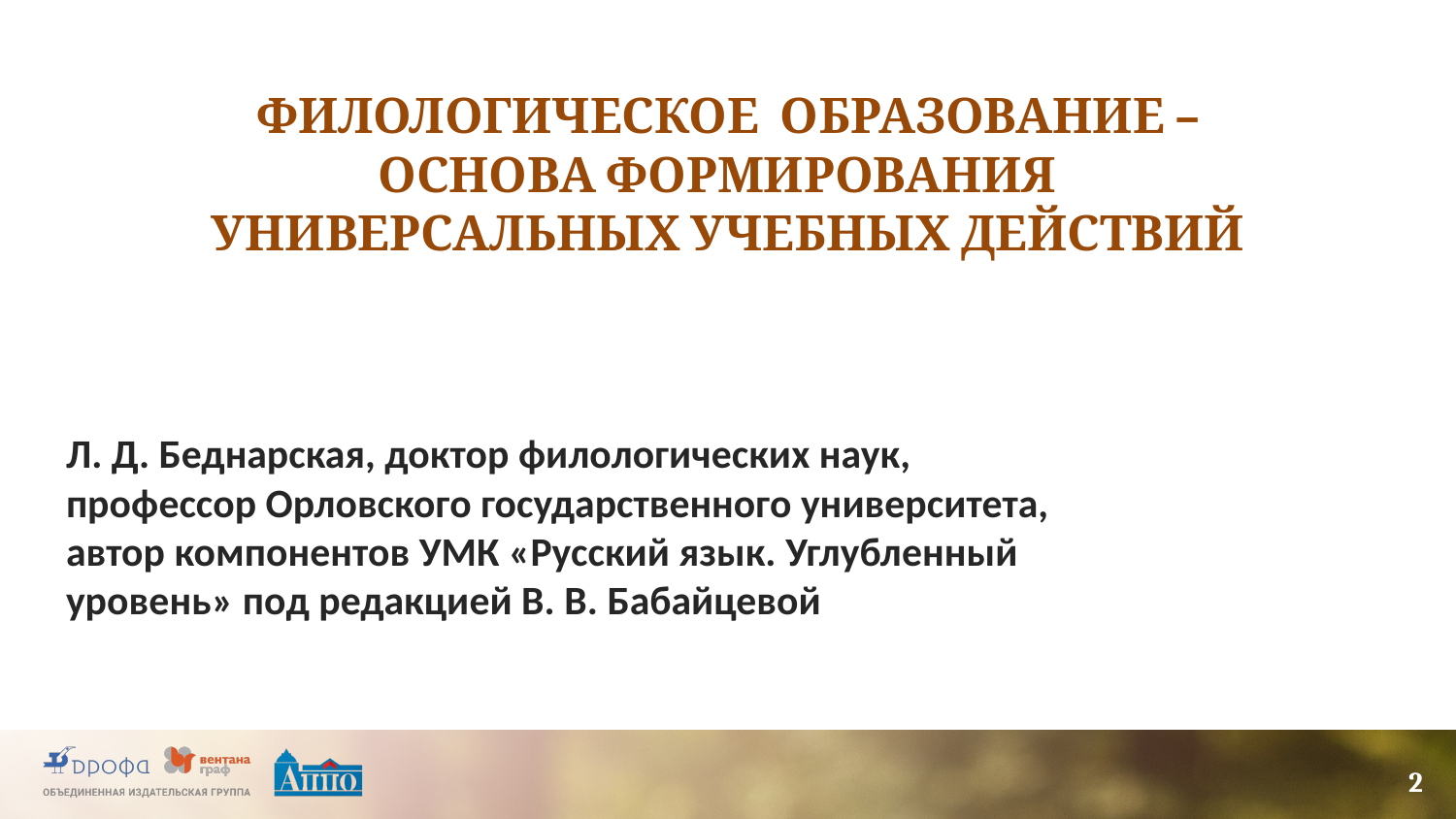

# ФИЛОЛОГИЧЕСКОЕ  ОБРАЗОВАНИЕ – ОСНОВА ФОРМИРОВАНИЯ УНИВЕРСАЛЬНЫХ УЧЕБНЫХ ДЕЙСТВИЙ
Л. Д. Беднарская, доктор филологических наук,
профессор Орловского государственного университета,
автор компонентов УМК «Русский язык. Углубленный
уровень» под редакцией В. В. Бабайцевой
2